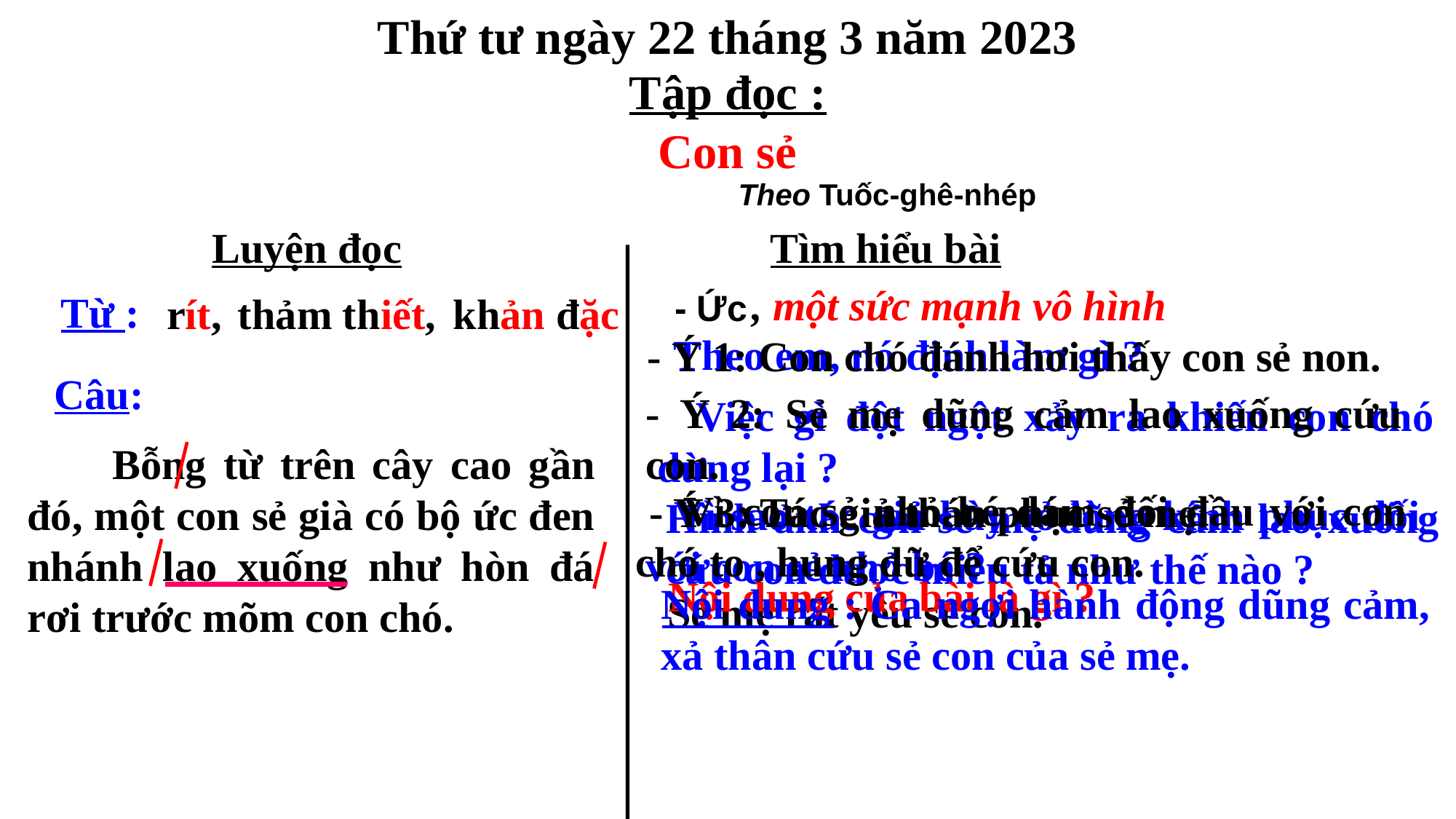

Thứ tư ngày 22 tháng 3 năm 2023
Tập đọc :
Con sẻ
Theo Tuốc-ghê-nhép
Luyện đọc
Tìm hiểu bài

, một sức mạnh vô hình
- Ức
Từ :
rít,
thảm thiết,
khản đặc
Theo em, nó định làm gì ?
- Ý 1: Con chó đánh hơi thấy con sẻ non.
Câu:
- Ý 2: Sẻ mẹ dũng cảm lao xuống cứu con.
  Việc gì đột ngột xảy ra khiến con chó dừng lại ?
     Bỗng từ trên cây cao gần đó, một con sẻ già có bộ ức đen nhánh lao xuống như hòn đá rơi trước mõm con chó.
   Vì con sẻ nhỏ bé dám đối đầu với con chó to , hung dữ để cứu con.
   Sẻ mẹ rất yêu sẻ con.
- Ý 3: Tác giả thán phục sẻ mẹ.
  Vì sao tác giả bày tỏ lòng kính phục đối với con sẻ nhỏ bé ?
Hình ảnh con sẻ mẹ dũng cảm lao xuống cứu con được miêu tả như thế nào ?
   Nội dung của bài là gì ?
Nội dung : Ca ngợi hành động dũng cảm, xả thân cứu sẻ con của sẻ mẹ.